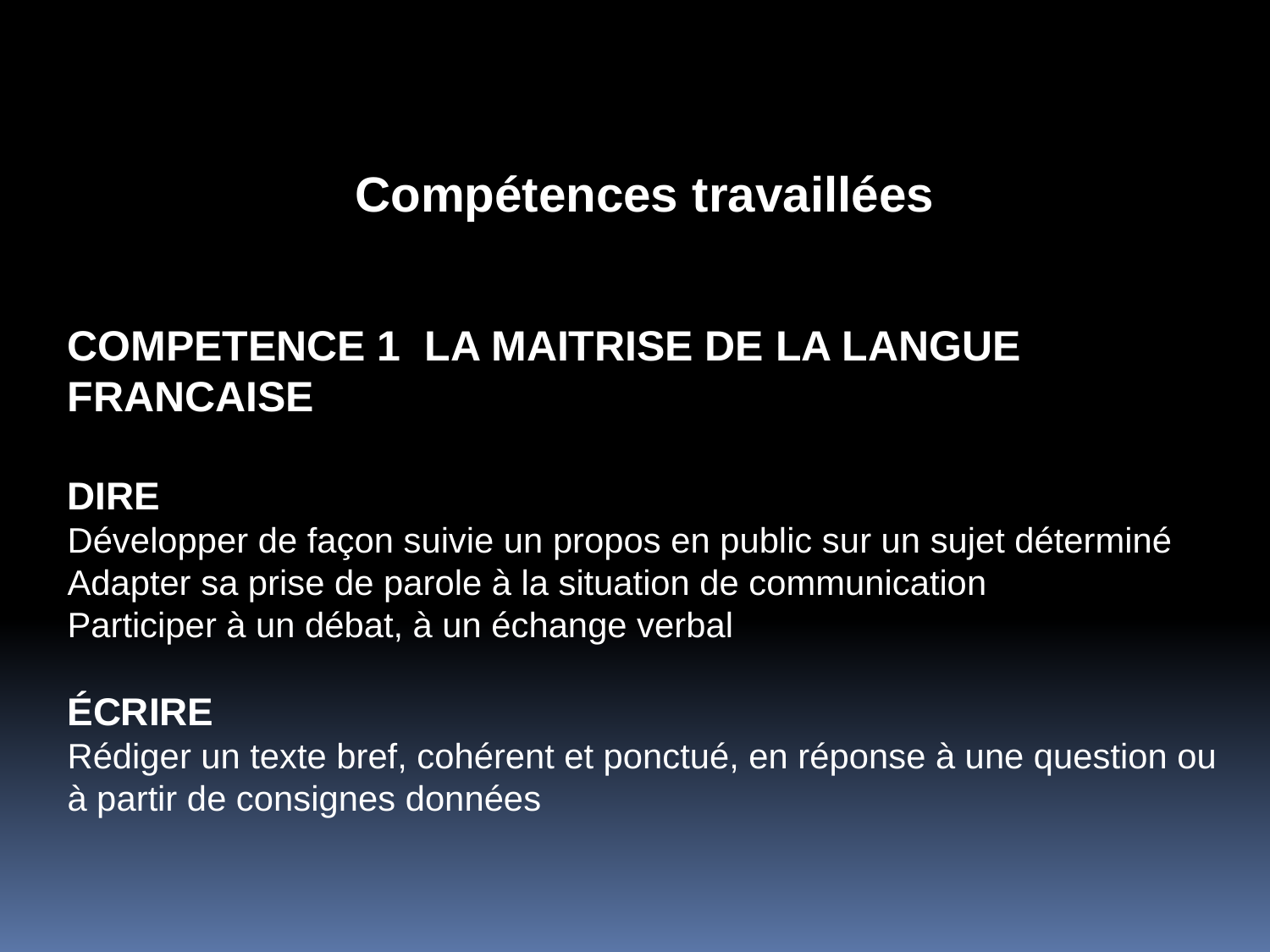

Compétences travaillées

COMPETENCE 1  LA MAITRISE DE LA LANGUE FRANCAISE

DIRE
Développer de façon suivie un propos en public sur un sujet déterminé
Adapter sa prise de parole à la situation de communication
Participer à un débat, à un échange verbal

ÉCRIRE
Rédiger un texte bref, cohérent et ponctué, en réponse à une question ou à partir de consignes données